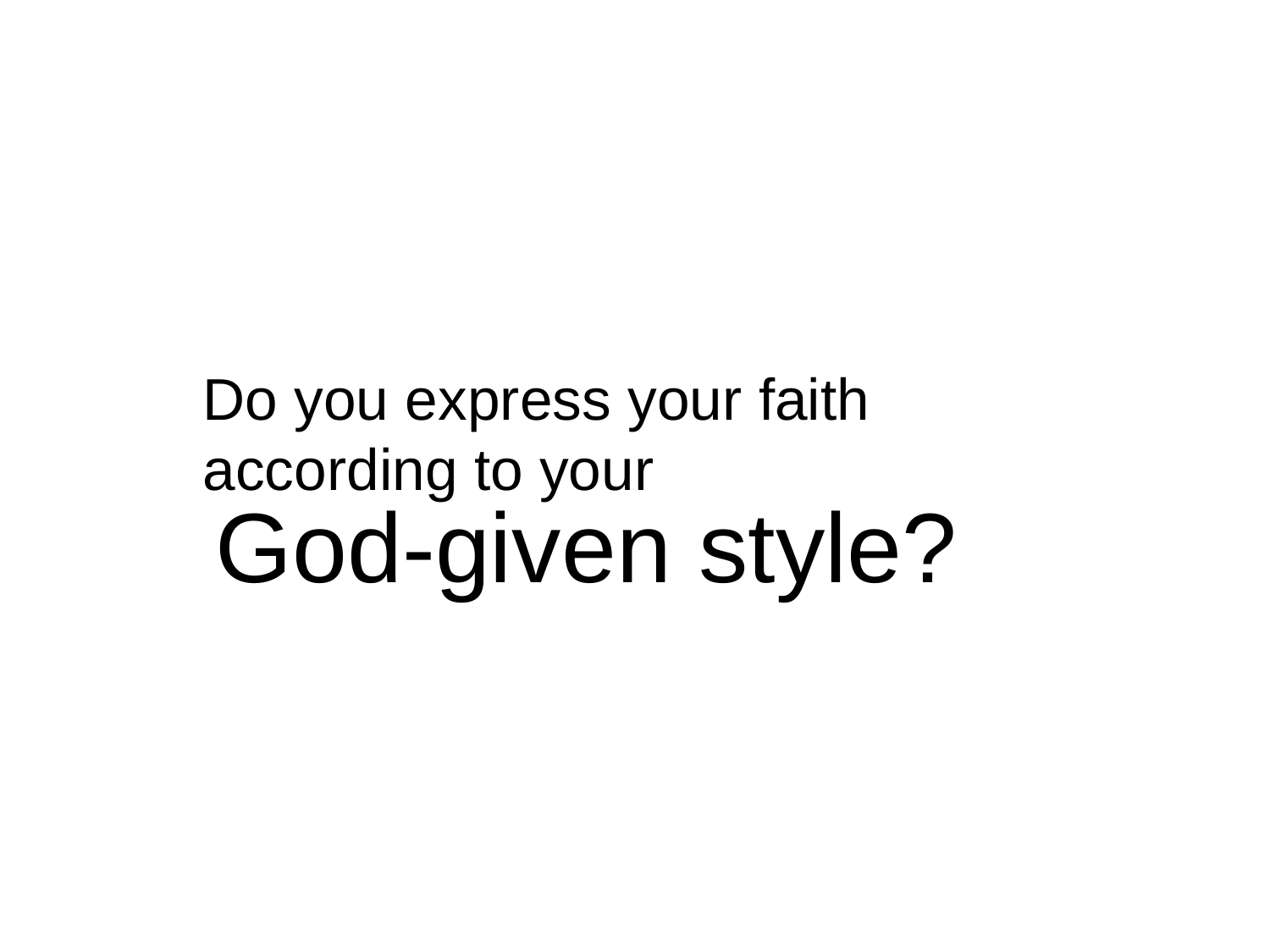

Do you express your faith
according to your
God-given style?